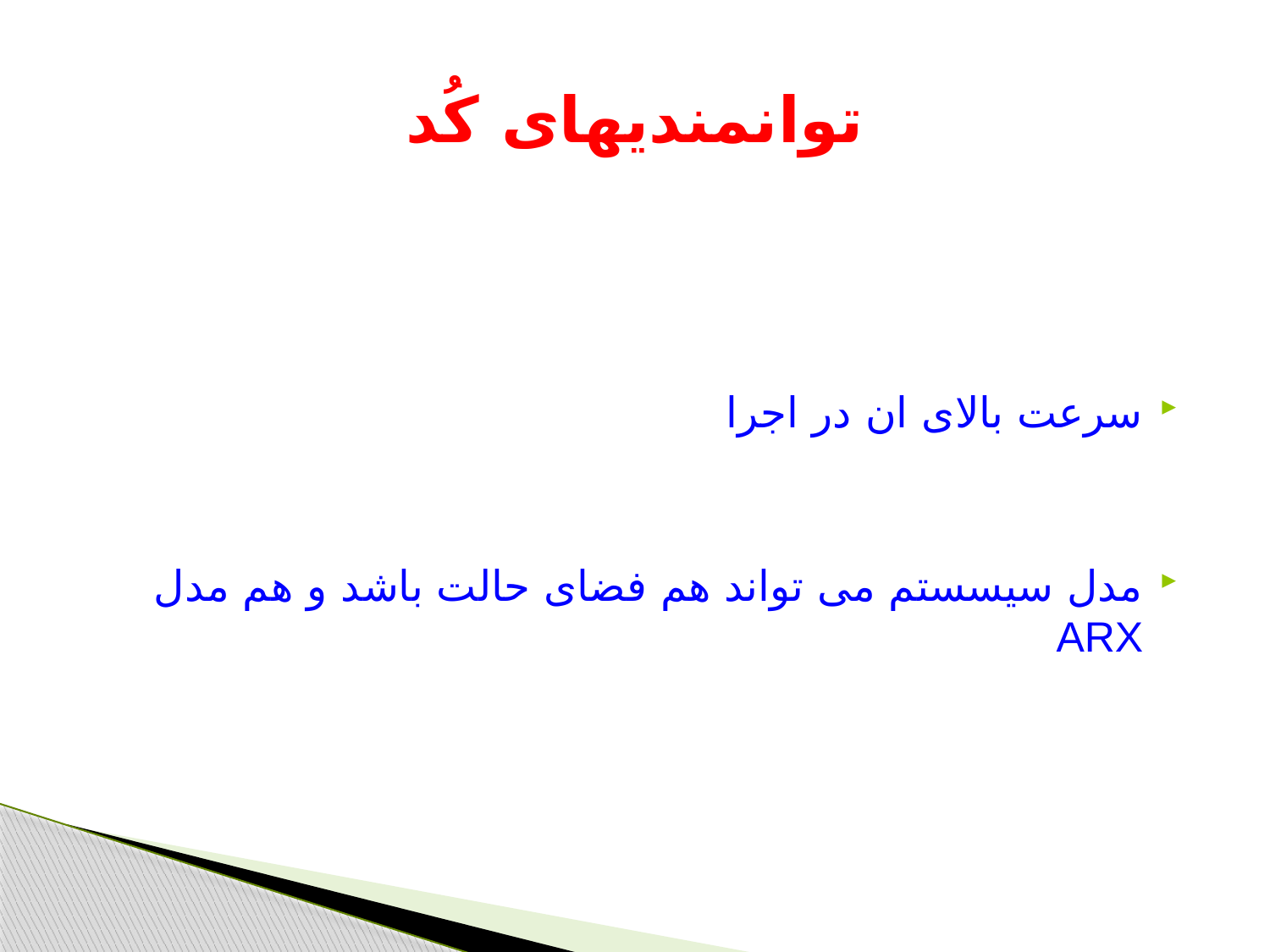

# توانمندیهای کُد

سرعت بالای ان در اجرا

مدل سیسستم می تواند هم فضای حالت باشد و هم مدل ARX